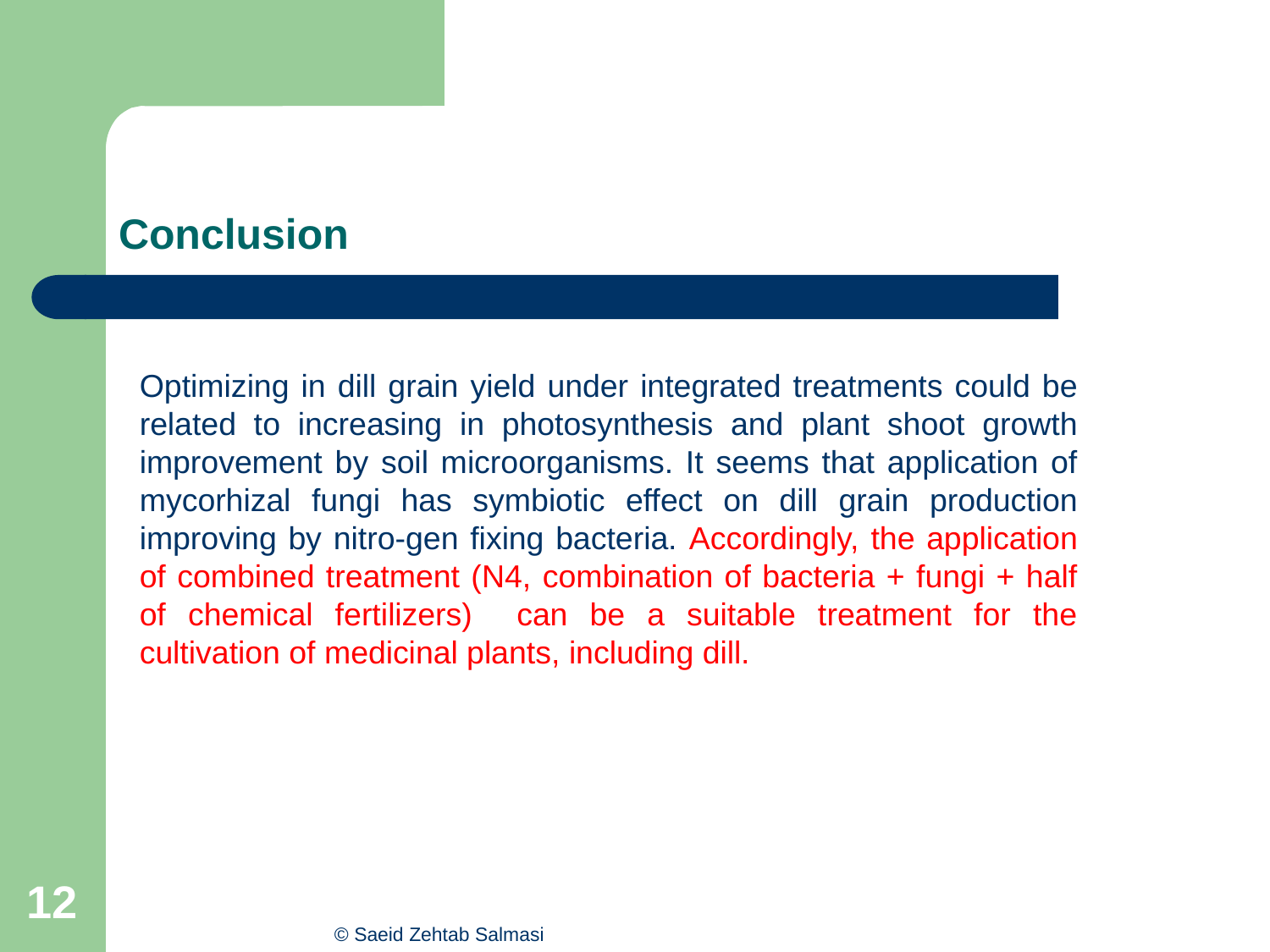

# Conclusion
Optimizing in dill grain yield under integrated treatments could be related to increasing in photosynthesis and plant shoot growth improvement by soil microorganisms. It seems that application of mycorhizal fungi has symbiotic effect on dill grain production improving by nitro-gen fixing bacteria. Accordingly, the application of combined treatment (N4, combination of bacteria + fungi + half of chemical fertilizers)  can be a suitable treatment for the cultivation of medicinal plants, including dill.
12
© Saeid Zehtab Salmasi